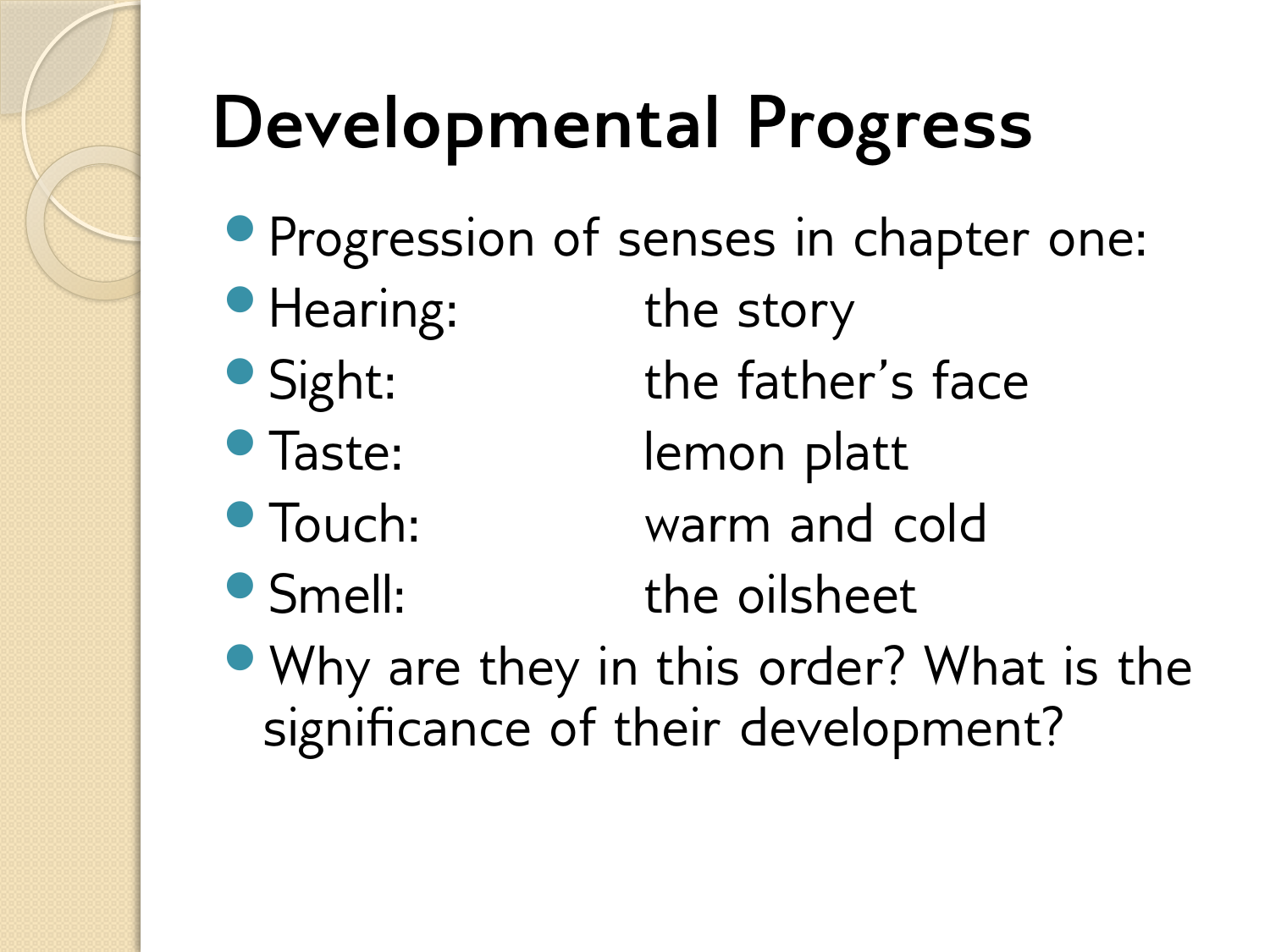

# Developmental Progress
Progression of senses in chapter one:
Hearing: 		the story
Sight: 		the father’s face
Taste:		lemon platt
Touch:		warm and cold
Smell:		the oilsheet
Why are they in this order? What is the significance of their development?